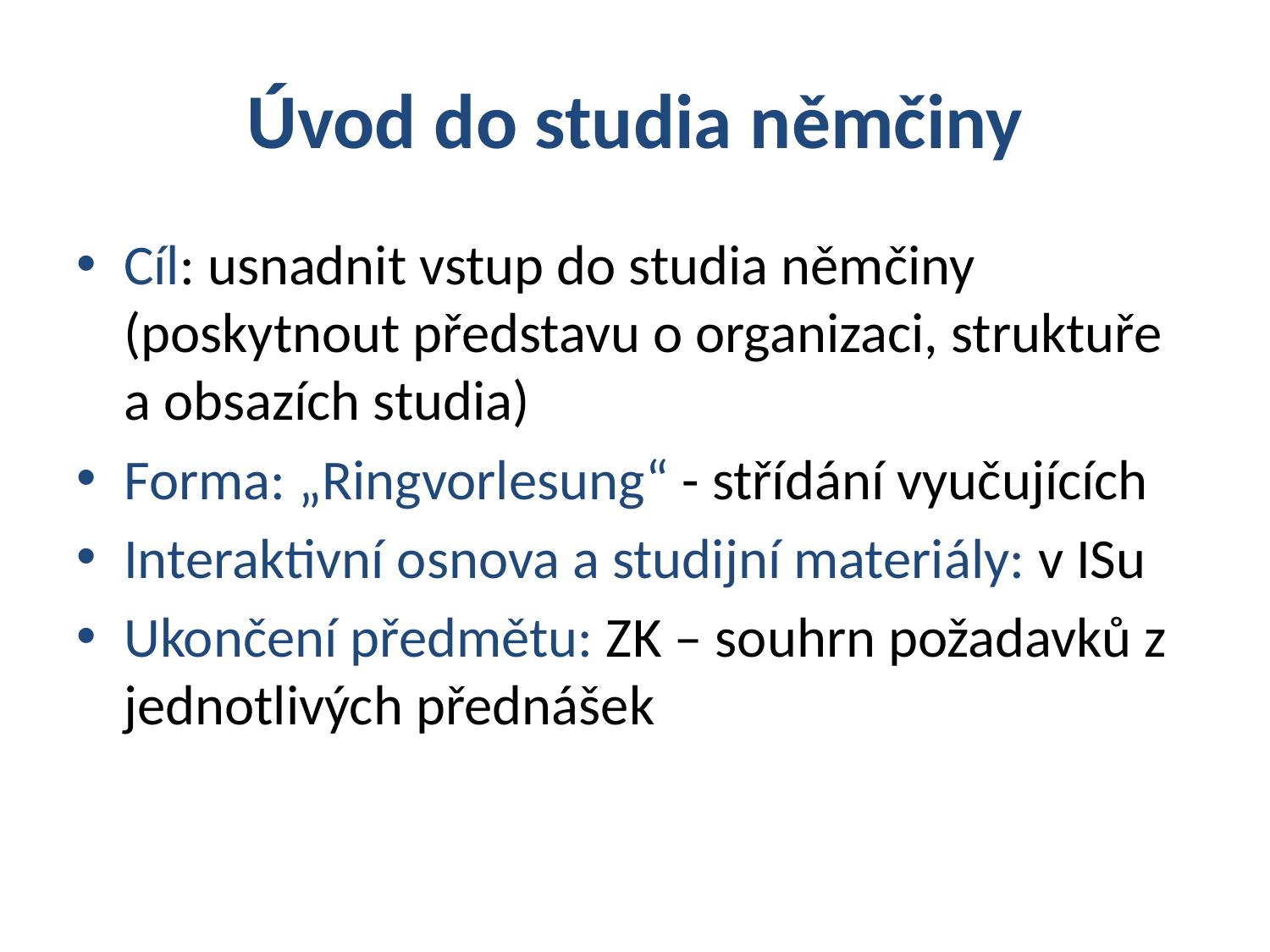

# Úvod do studia němčiny
Cíl: usnadnit vstup do studia němčiny (poskytnout představu o organizaci, struktuře a obsazích studia)
Forma: „Ringvorlesung“ - střídání vyučujících
Interaktivní osnova a studijní materiály: v ISu
Ukončení předmětu: ZK – souhrn požadavků z jednotlivých přednášek